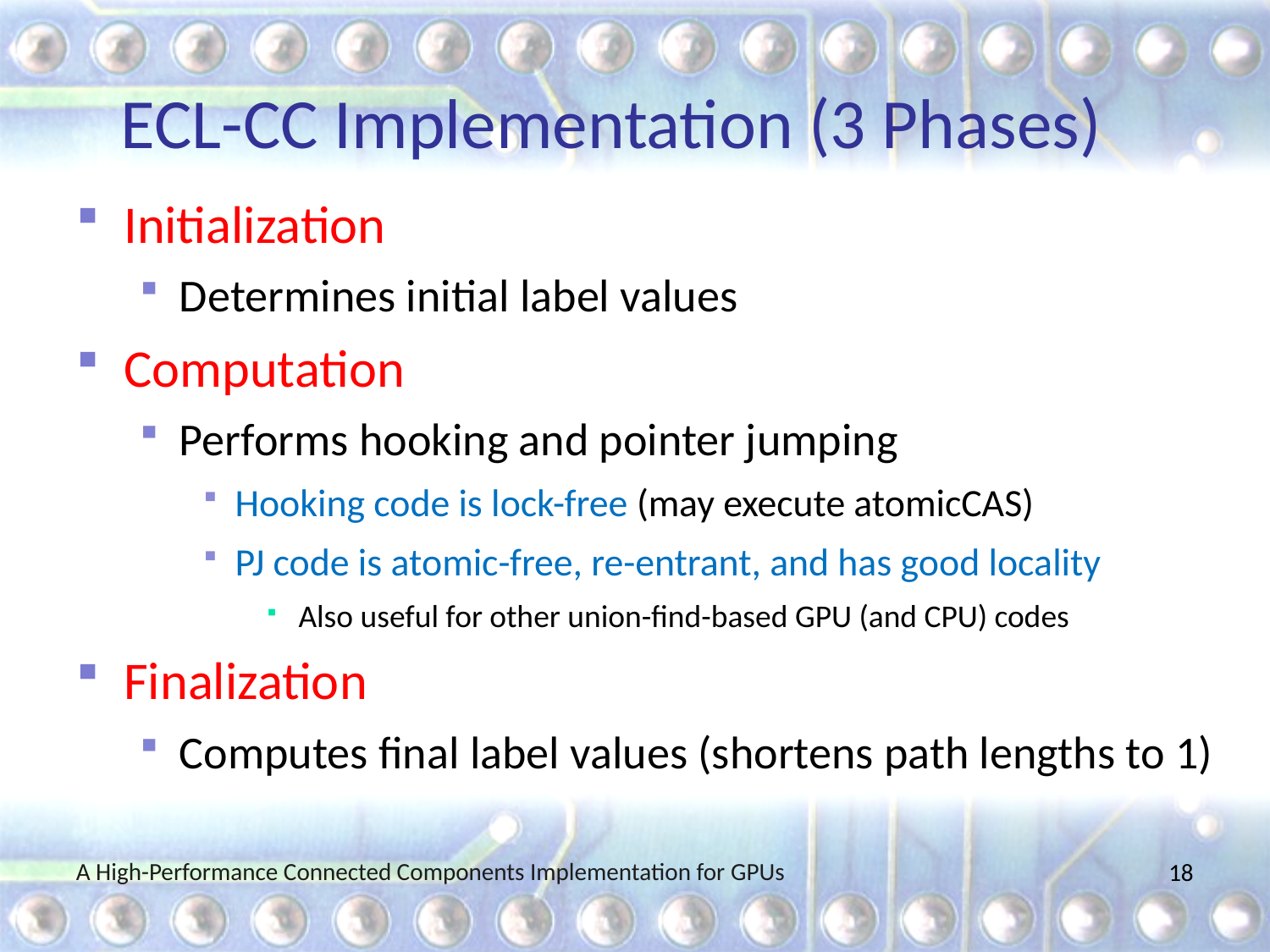

# ECL-CC Implementation (3 Phases)
Initialization
Determines initial label values
Computation
Performs hooking and pointer jumping
Hooking code is lock-free (may execute atomicCAS)
PJ code is atomic-free, re-entrant, and has good locality
Also useful for other union-find-based GPU (and CPU) codes
Finalization
Computes final label values (shortens path lengths to 1)
A High-Performance Connected Components Implementation for GPUs
18